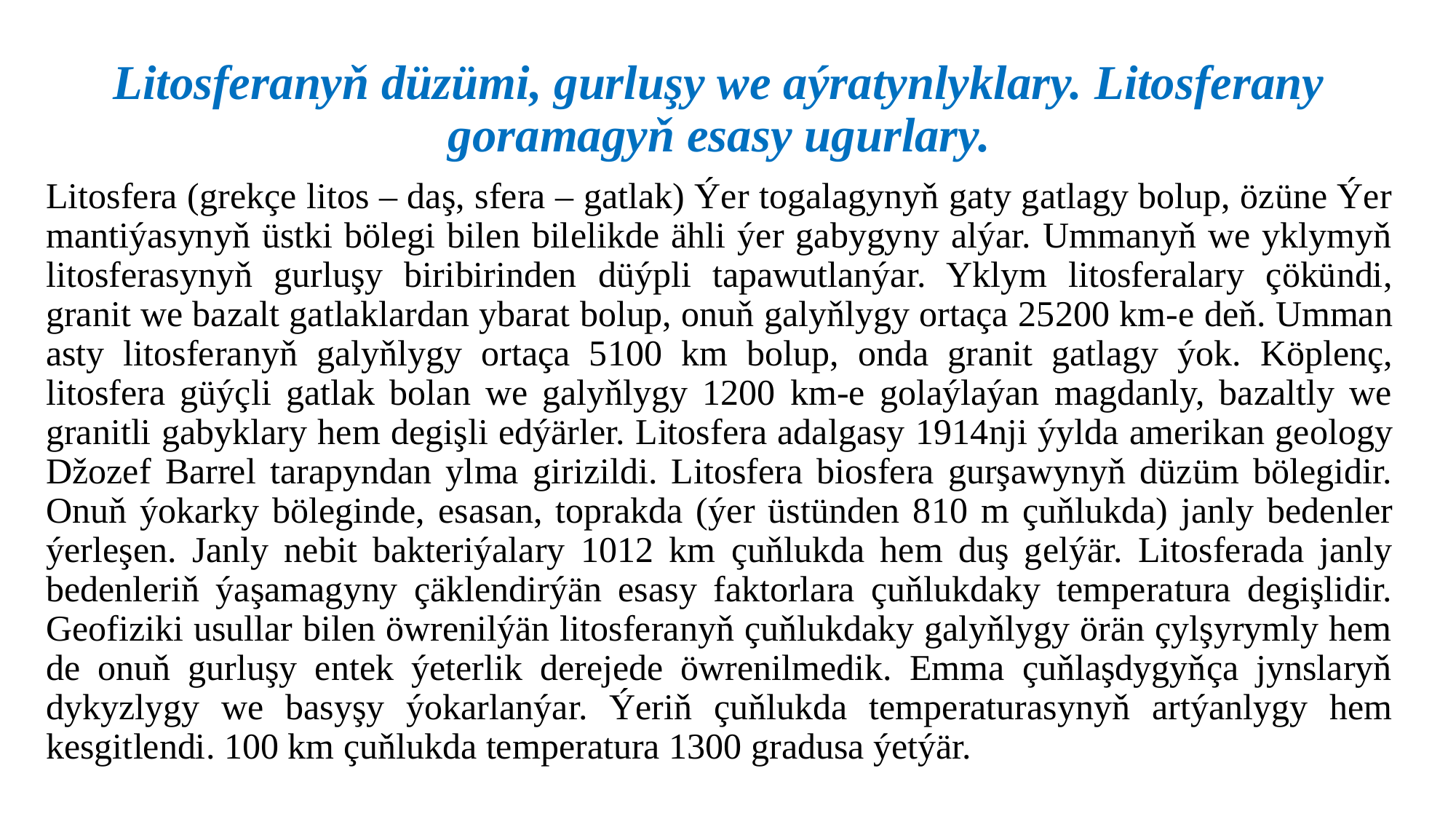

Litosferanyň düzümi, gurluşy we aýratynlyklary. Litosferany goramagyň esasy ugurlary.
Litosfera (grekçe litos – daş, sfera – gatlak) Ýer togalagynyň gaty gatlagy bolup, özüne Ýer mantiýasynyň üstki bölegi bilen bilelikde ähli ýer gabygyny alýar. Ummanyň we yklymyň litosferasynyň gurluşy biri­birinden düýpli tapawutlanýar. Yklym litosferalary çökündi, granit we bazalt gatlaklardan ybarat bolup, onuň galyňlygy ortaça 25­200 km‑e deň. Umman asty litosferanyň galyňlygy ortaça 5­100 km bolup, onda granit gatlagy ýok. Köplenç, litosfera güýçli gatlak bolan we galyňlygy 1200 km‑e golaýlaýan magdanly, bazaltly we granitli gabyklary hem degişli edýärler. Litosfera adalgasy 1914­nji ýylda amerikan geology Džozef Barrel tarapyndan ylma girizildi. Litosfera biosfera gurşawynyň düzüm bölegidir. Onuň ýokarky böleginde, esasan, toprakda (ýer üstünden 8­10 m çuňlukda) janly bedenler ýerleşen. Janly nebit bakteriýalary 10­12 km çuňlukda hem duş gelýär. Litosferada janly bedenleriň ýaşamagyny çäklendirýän esasy faktorlara çuňlukdaky temperatura degişlidir. Geofiziki usullar bilen öwrenilýän litosferanyň çuňlukdaky galyňlygy örän çylşyrymly hem­de onuň gurluşy entek ýeterlik derejede öwrenilmedik. Emma çuňlaşdygyňça jynslaryň dykyzlygy we basyşy ýokarlanýar. Ýeriň çuňlukda temperaturasynyň artýanlygy hem kesgitlendi. 100 km çuňlukda temperatura 1300 gradusa ýetýär.